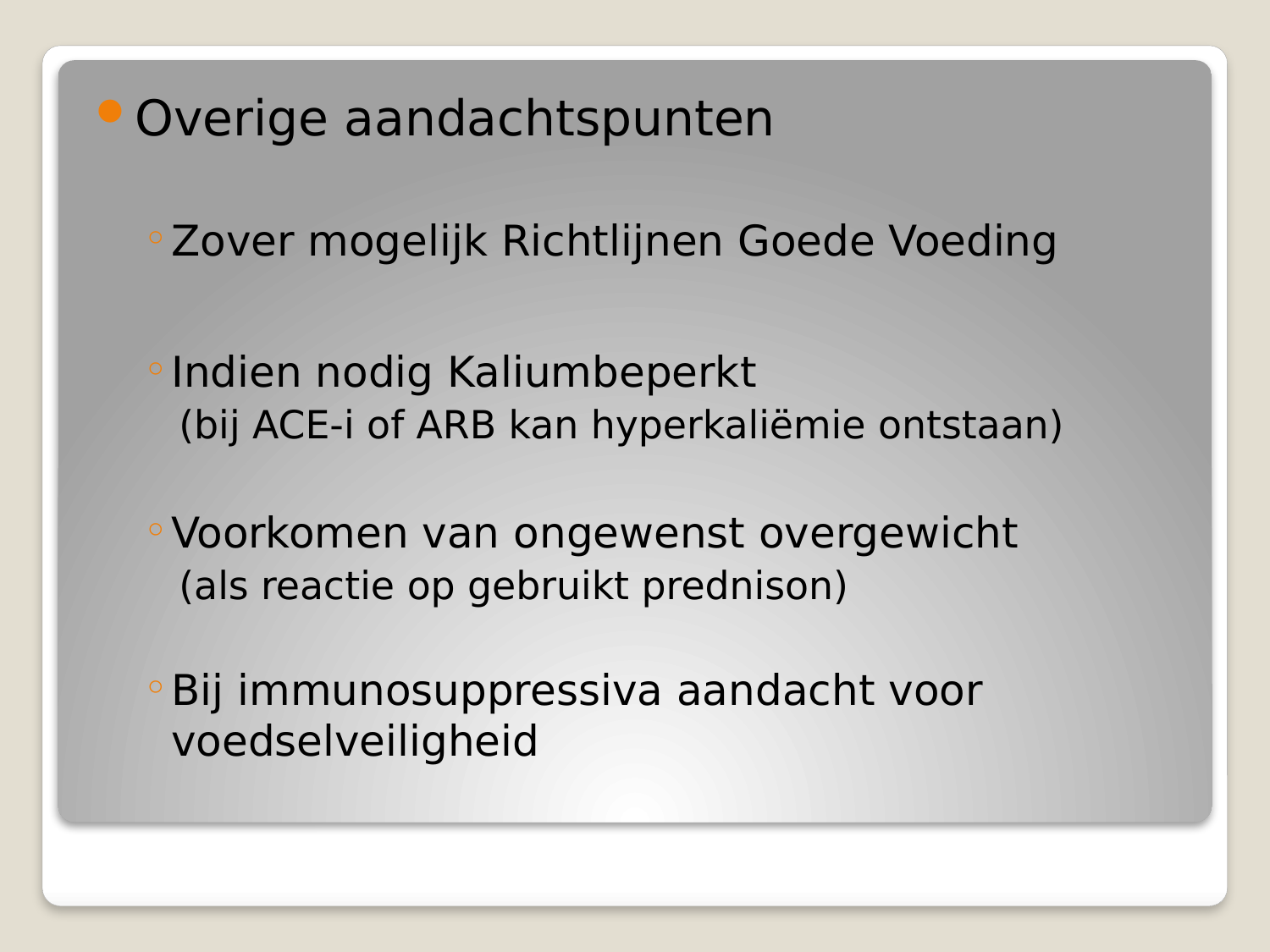

Overige aandachtspunten

Zover mogelijk Richtlijnen Goede Voeding

Indien nodig Kaliumbeperkt
(bij ACE-i of ARB kan hyperkaliëmie ontstaan)

Voorkomen van ongewenst overgewicht
(als reactie op gebruikt prednison)

Bij immunosuppressiva aandacht voor voedselveiligheid

#